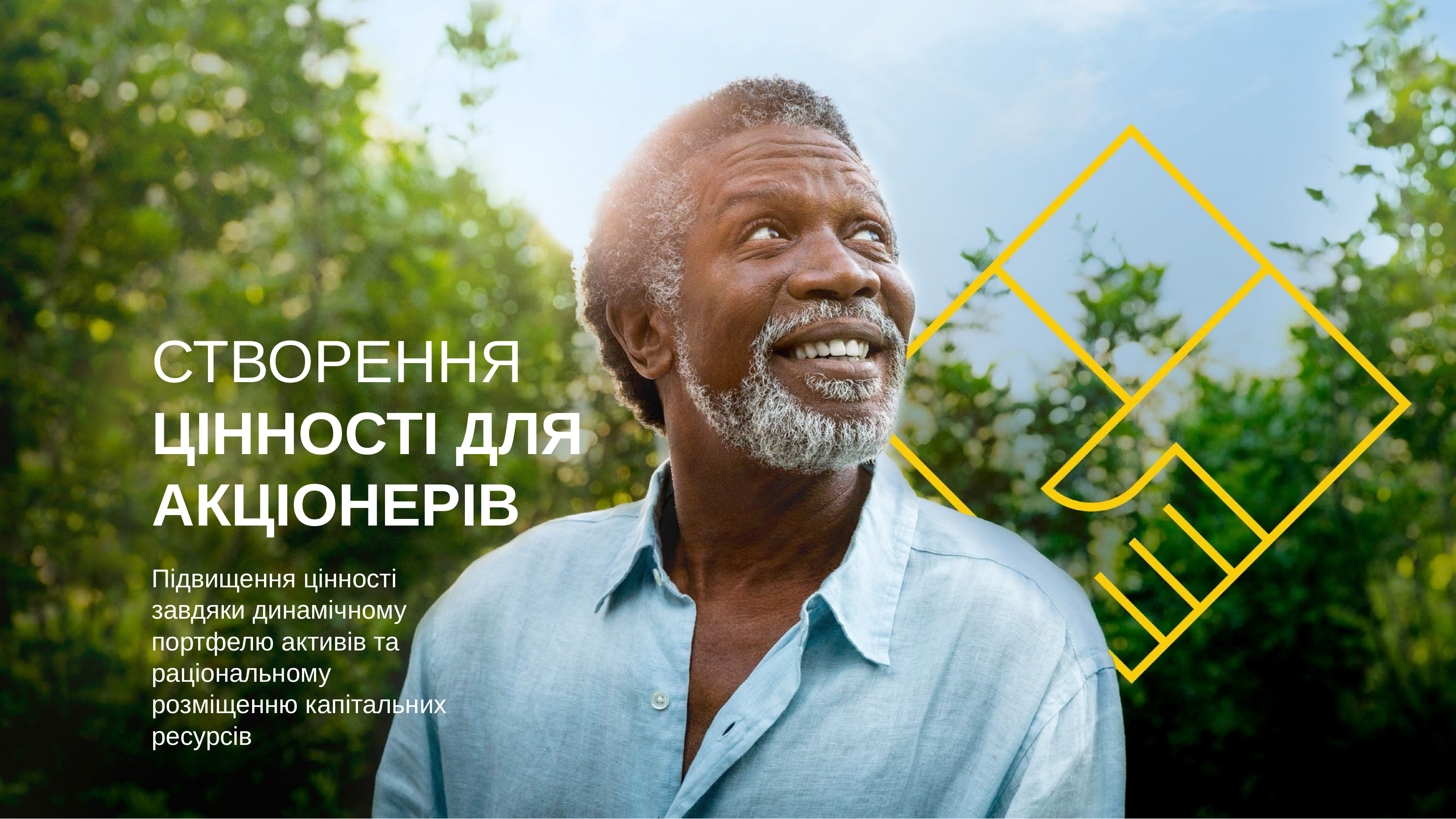

СТВОРЕННЯ
ЦІННОСТІ ДЛЯ АКЦІОНЕРІВ
Підвищення цінності завдяки динамічному
портфелю активів та раціональному розміщенню капітальних ресурсів